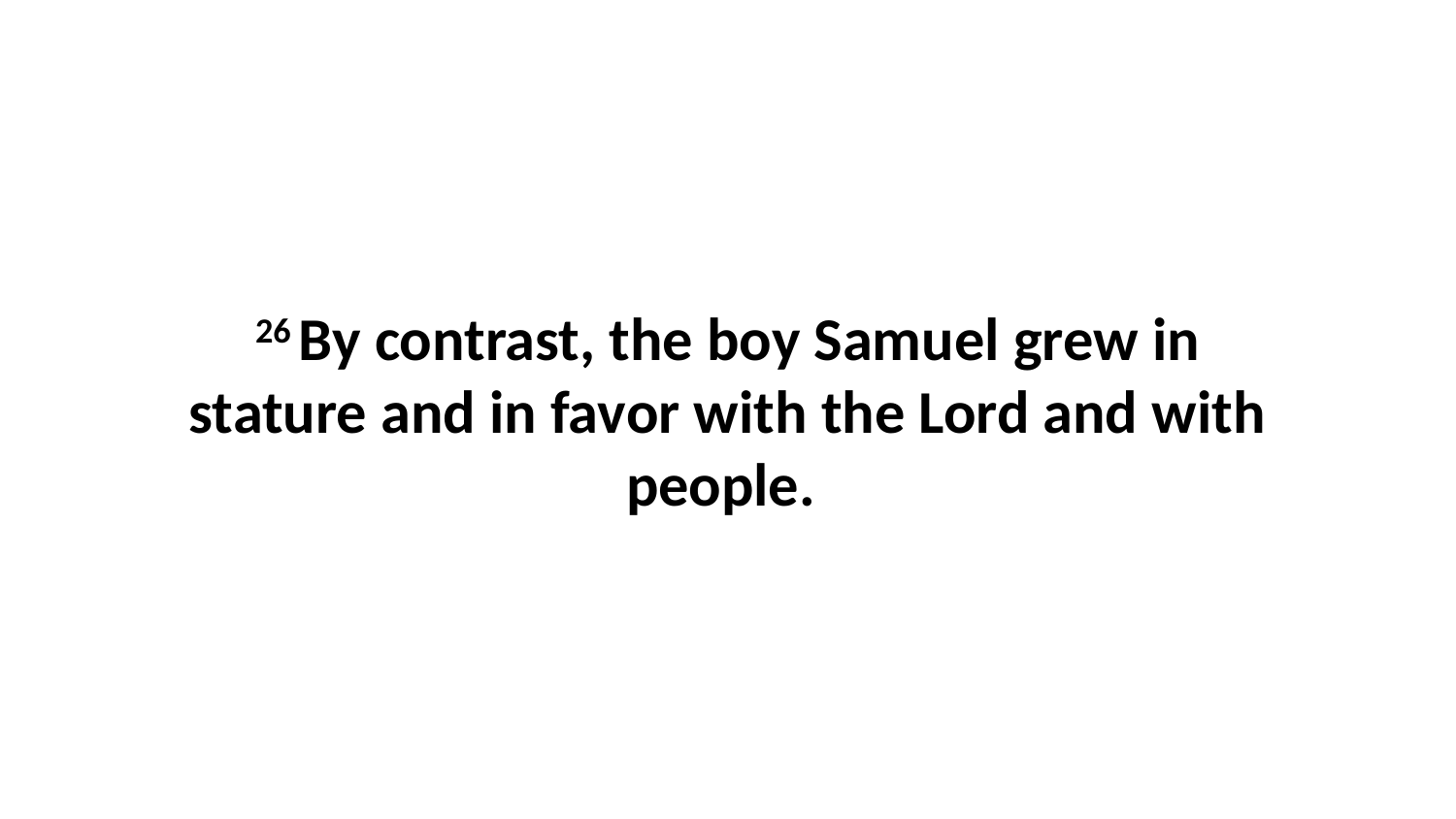

26 By contrast, the boy Samuel grew in stature and in favor with the Lord and with people.